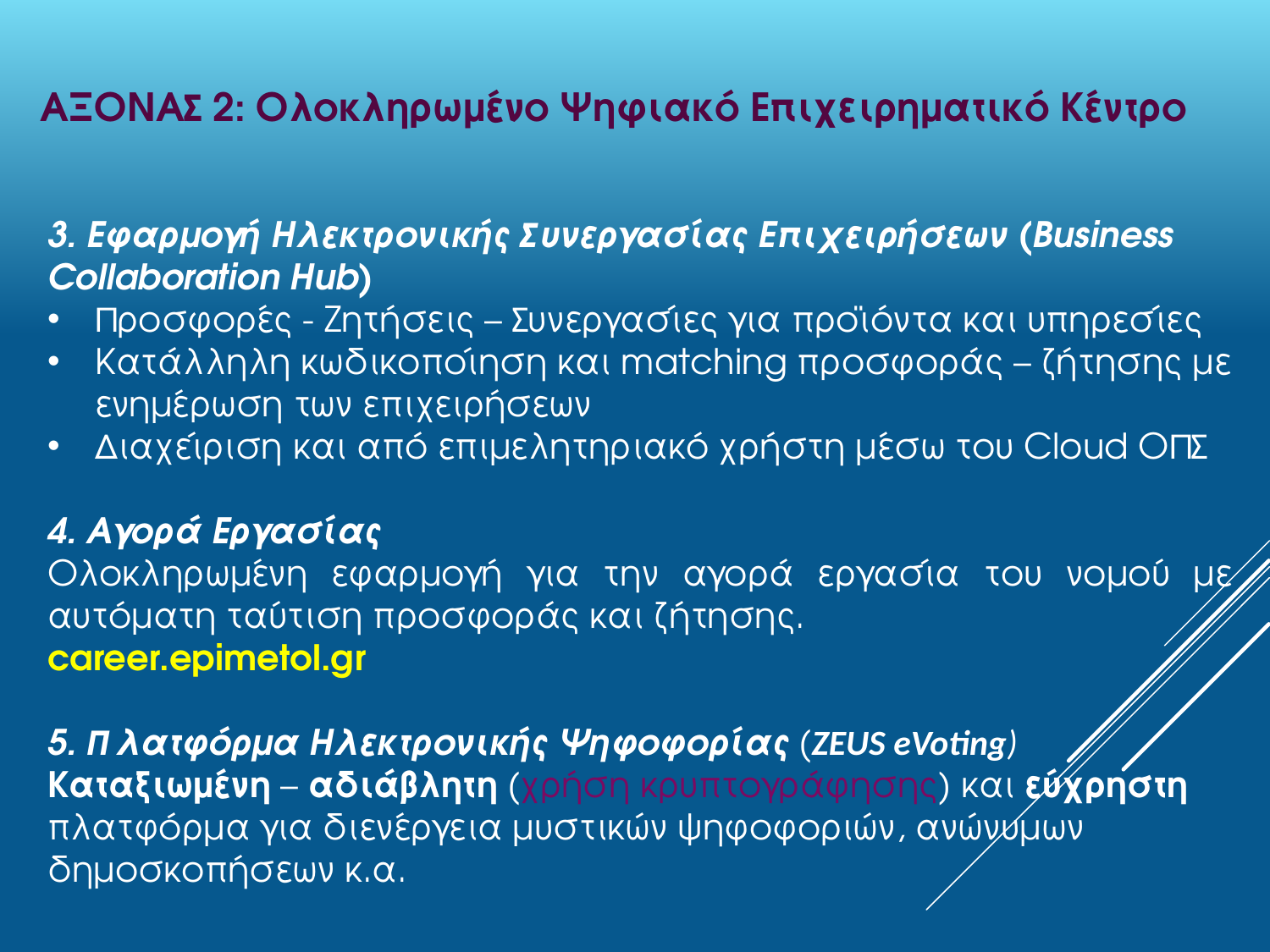

ΑΞΟΝΑΣ 2: Ολοκληρωμένο Ψηφιακό Επιχειρηματικό Κέντρο
3. Εφαρμογή Ηλεκτρονικής Συνεργασίας Επιχειρήσεων (Business Collaboration Hub)
Προσφορές - Ζητήσεις – Συνεργασίες για προϊόντα και υπηρεσίες
Κατάλληλη κωδικοποίηση και matching προσφοράς – ζήτησης με ενημέρωση των επιχειρήσεων
Διαχείριση και από επιμελητηριακό χρήστη μέσω του Cloud ΟΠΣ

4. Αγορά Εργασίας
Ολοκληρωμένη εφαρμογή για την αγορά εργασία του νομού με αυτόματη ταύτιση προσφοράς και ζήτησης.
career.epimetol.gr

5. Πλατφόρμα Ηλεκτρονικής Ψηφοφορίας (ZEUS eVoting)
Καταξιωμένη – αδιάβλητη (χρήση κρυπτογράφησης) και εύχρηστη πλατφόρμα για διενέργεια μυστικών ψηφοφοριών, ανώνυμων δημοσκοπήσεων κ.α.

#